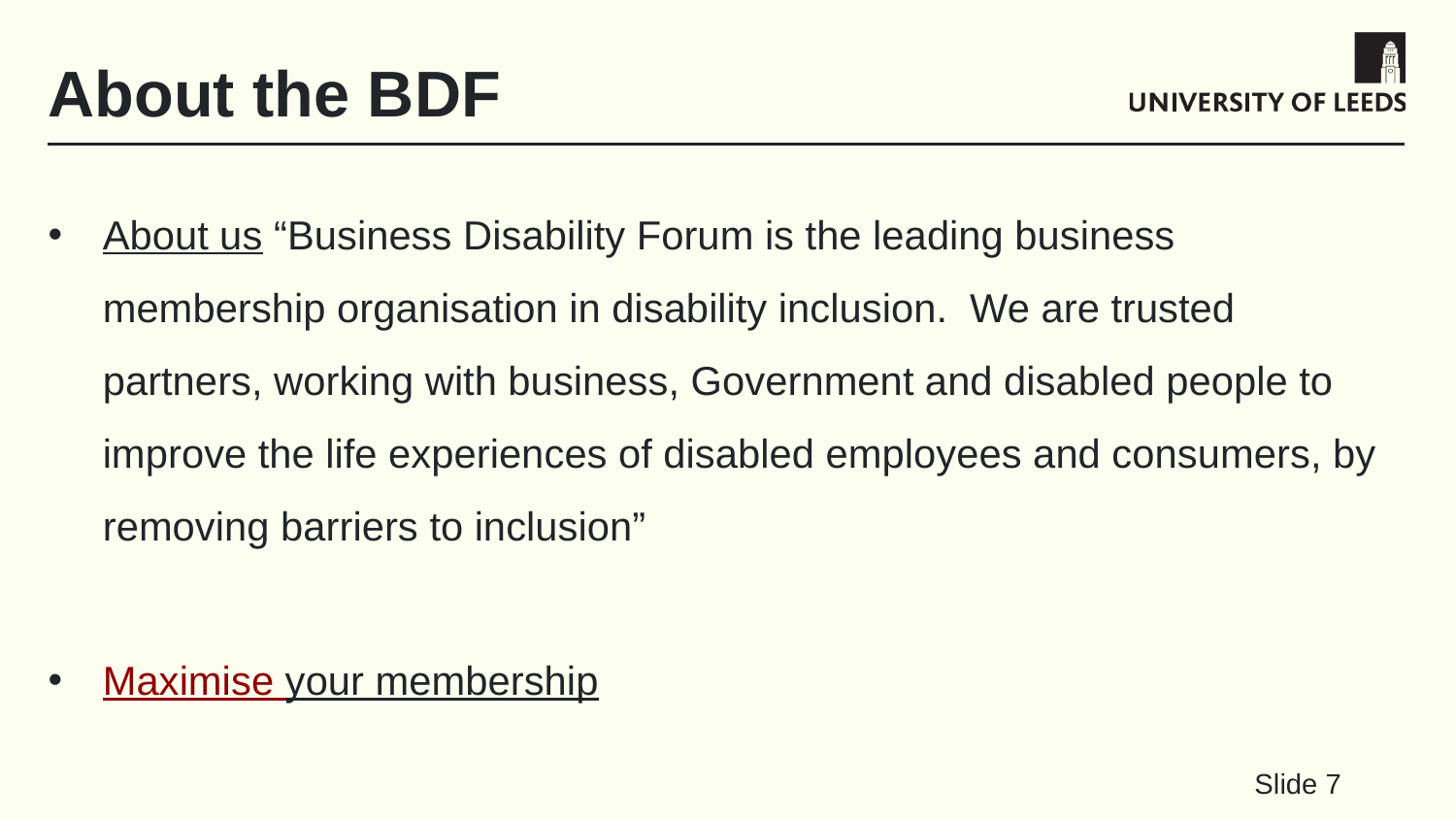

# About the BDF
About us “Business Disability Forum is the leading business membership organisation in disability inclusion.  We are trusted partners, working with business, Government and disabled people to improve the life experiences of disabled employees and consumers, by removing barriers to inclusion”

Maximise your membership

Slide 7